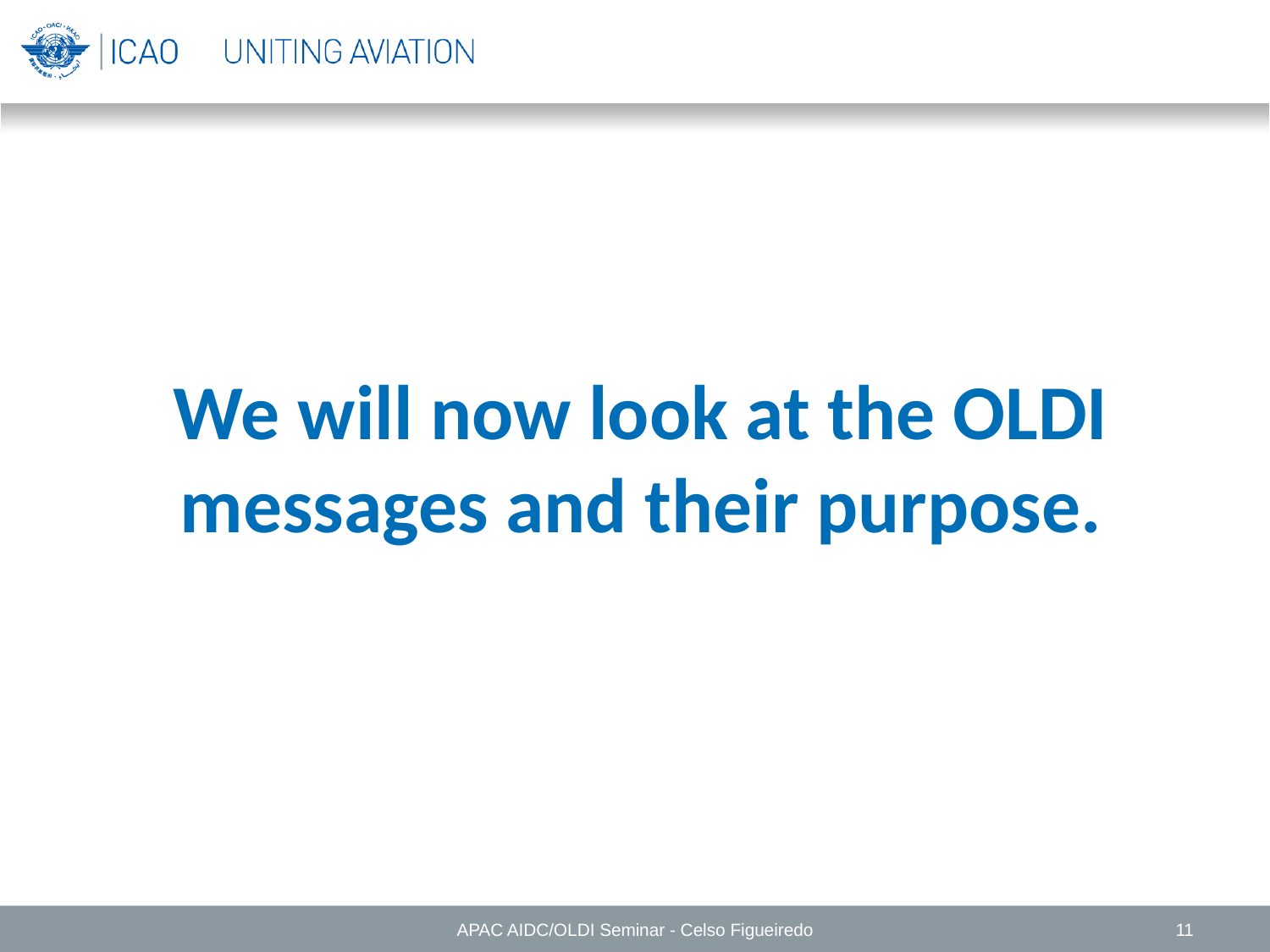

We will now look at the OLDI messages and their purpose.
APAC AIDC/OLDI Seminar - Celso Figueiredo
11